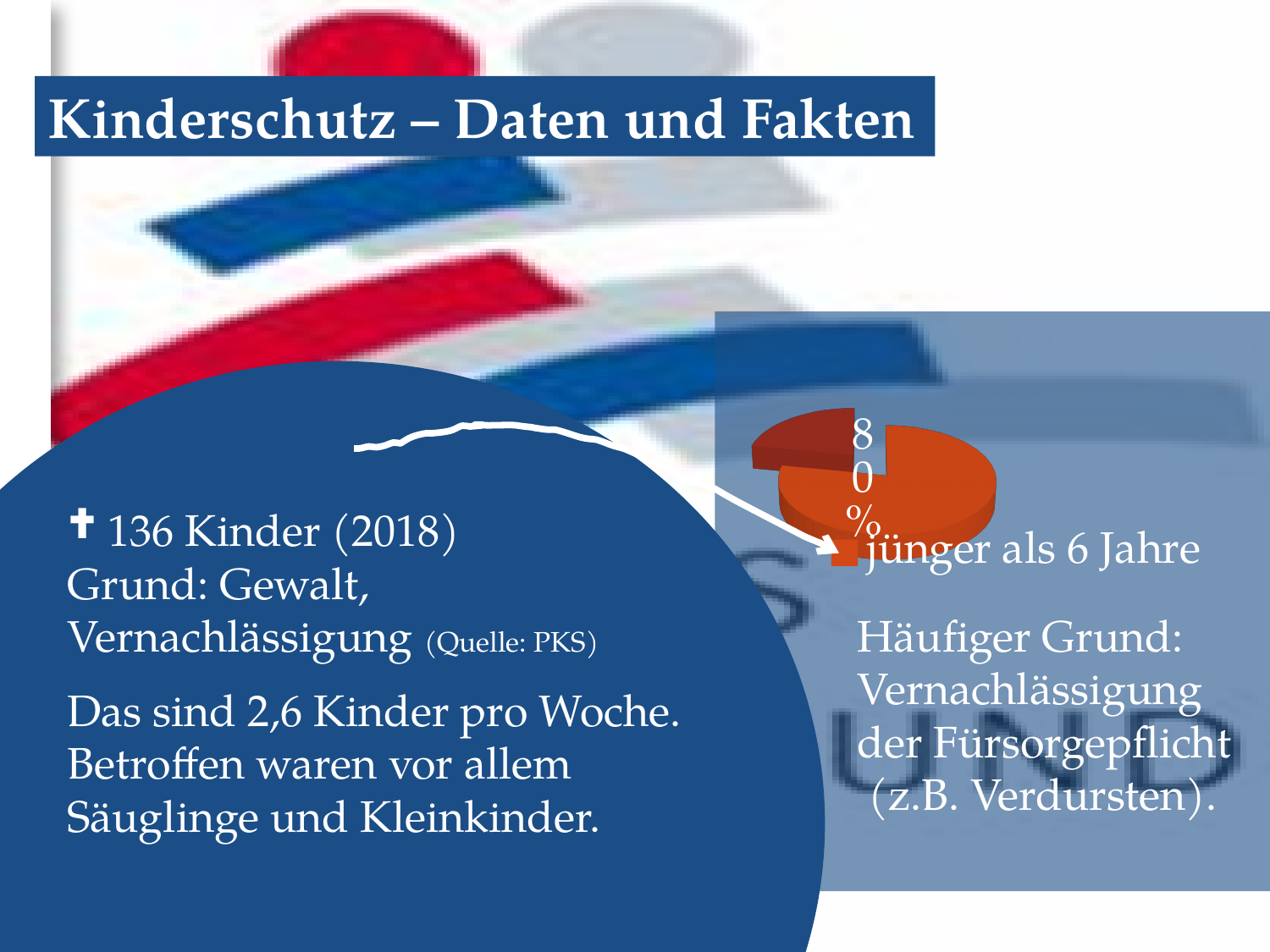

Kinderschutz – Daten und Fakten

[unsupported chart]

 136 Kinder (2018)
Grund: Gewalt, Vernachlässigung (Quelle: PKS)

Häufiger Grund: Vernachlässigung
der Fürsorgepflicht
 (z.B. Verdursten).

Das sind 2,6 Kinder pro Woche. Betroffen waren vor allem Säuglinge und Kleinkinder.